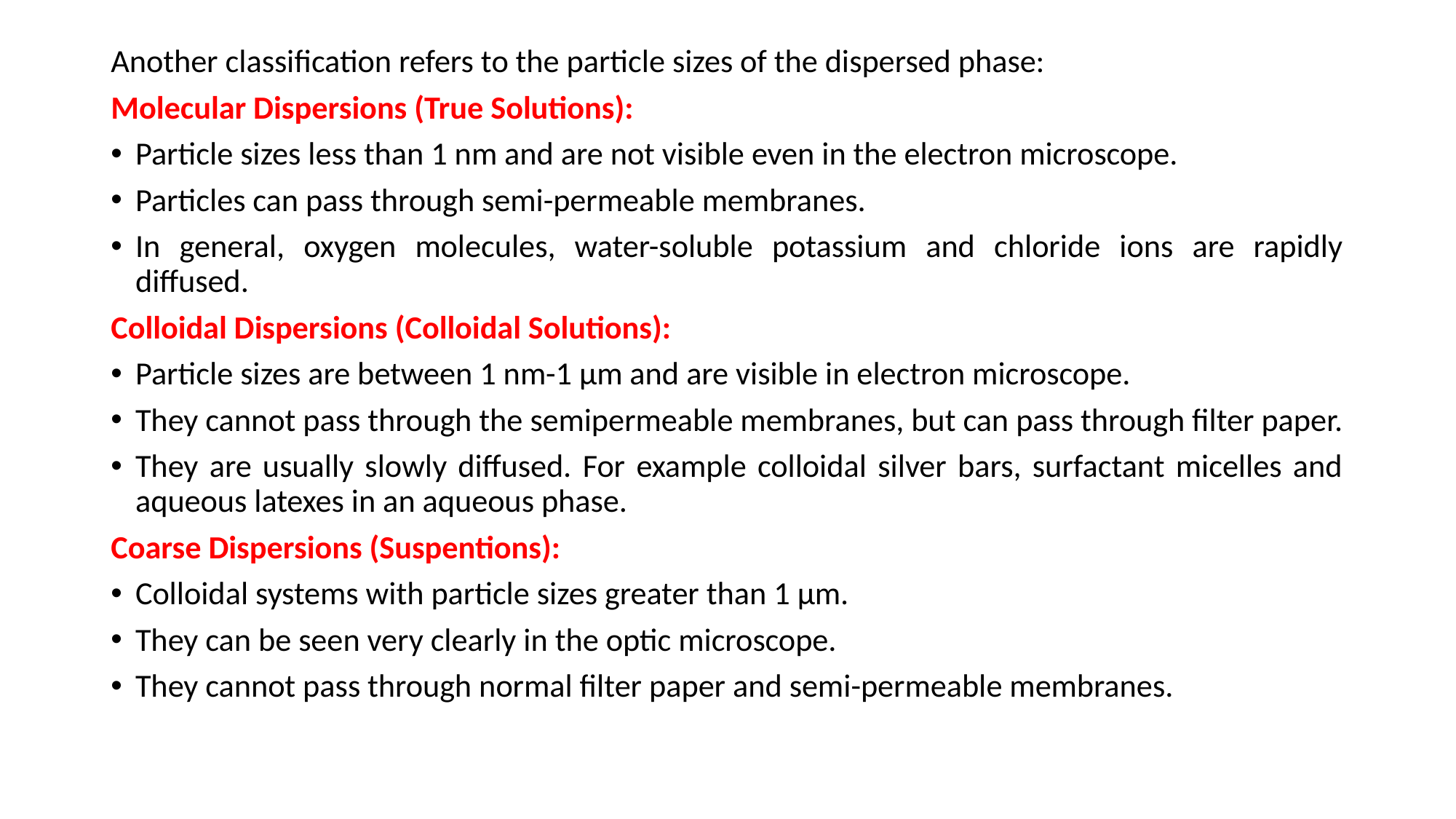

Another classification refers to the particle sizes of the dispersed phase:
Molecular Dispersions (True Solutions):
Particle sizes less than 1 nm and are not visible even in the electron microscope.
Particles can pass through semi-permeable membranes.
In general, oxygen molecules, water-soluble potassium and chloride ions are rapidly diffused.
Colloidal Dispersions (Colloidal Solutions):
Particle sizes are between 1 nm-1 µm and are visible in electron microscope.
They cannot pass through the semipermeable membranes, but can pass through filter paper.
They are usually slowly diffused. For example colloidal silver bars, surfactant micelles and aqueous latexes in an aqueous phase.
Coarse Dispersions (Suspentions):
Colloidal systems with particle sizes greater than 1 µm.
They can be seen very clearly in the optic microscope.
They cannot pass through normal filter paper and semi-permeable membranes.